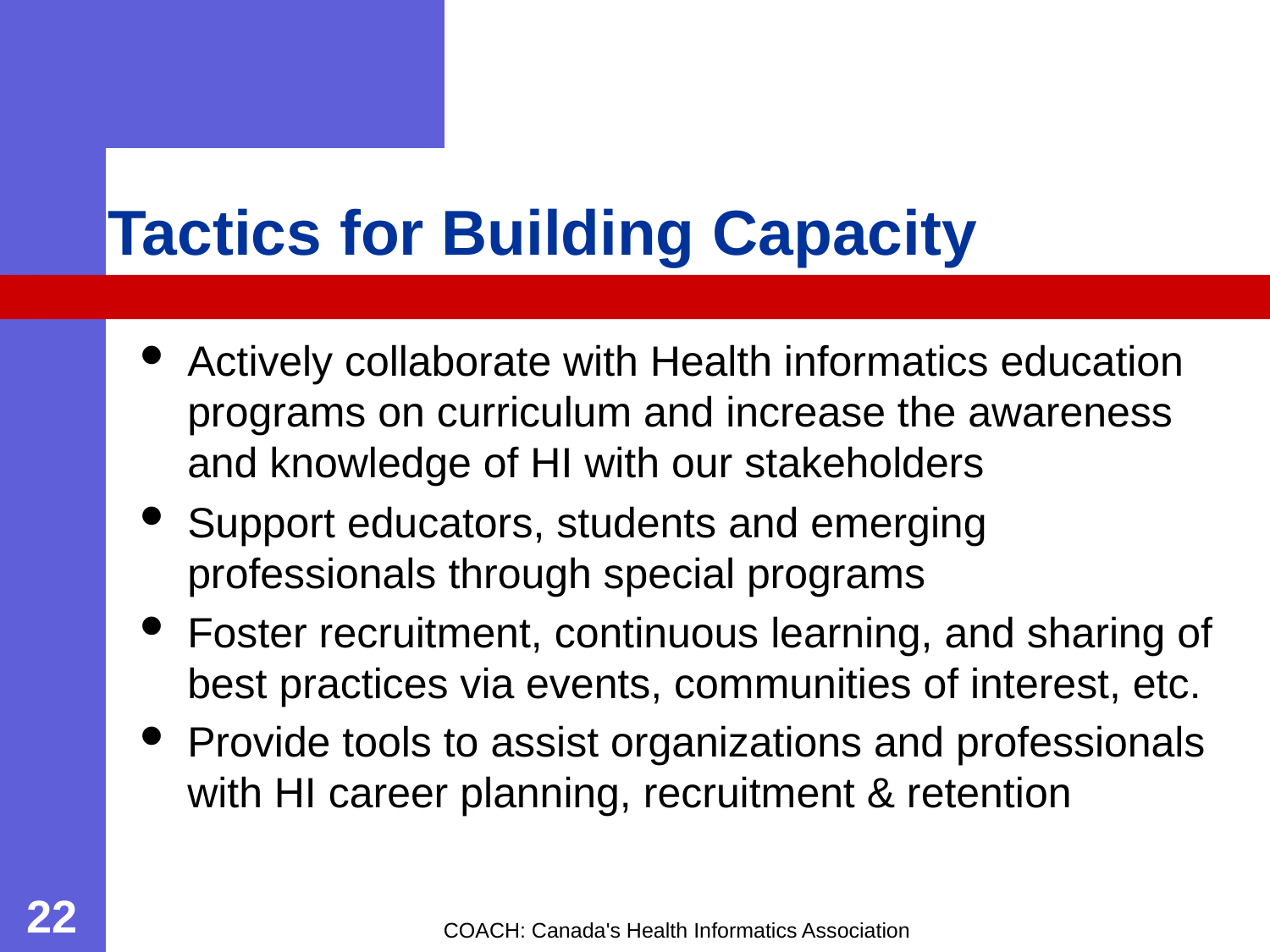

# Tactics for Building Capacity
Actively collaborate with Health informatics education programs on curriculum and increase the awareness and knowledge of HI with our stakeholders
Support educators, students and emerging professionals through special programs
Foster recruitment, continuous learning, and sharing of best practices via events, communities of interest, etc.
Provide tools to assist organizations and professionals with HI career planning, recruitment & retention

22
COACH: Canada's Health Informatics Association